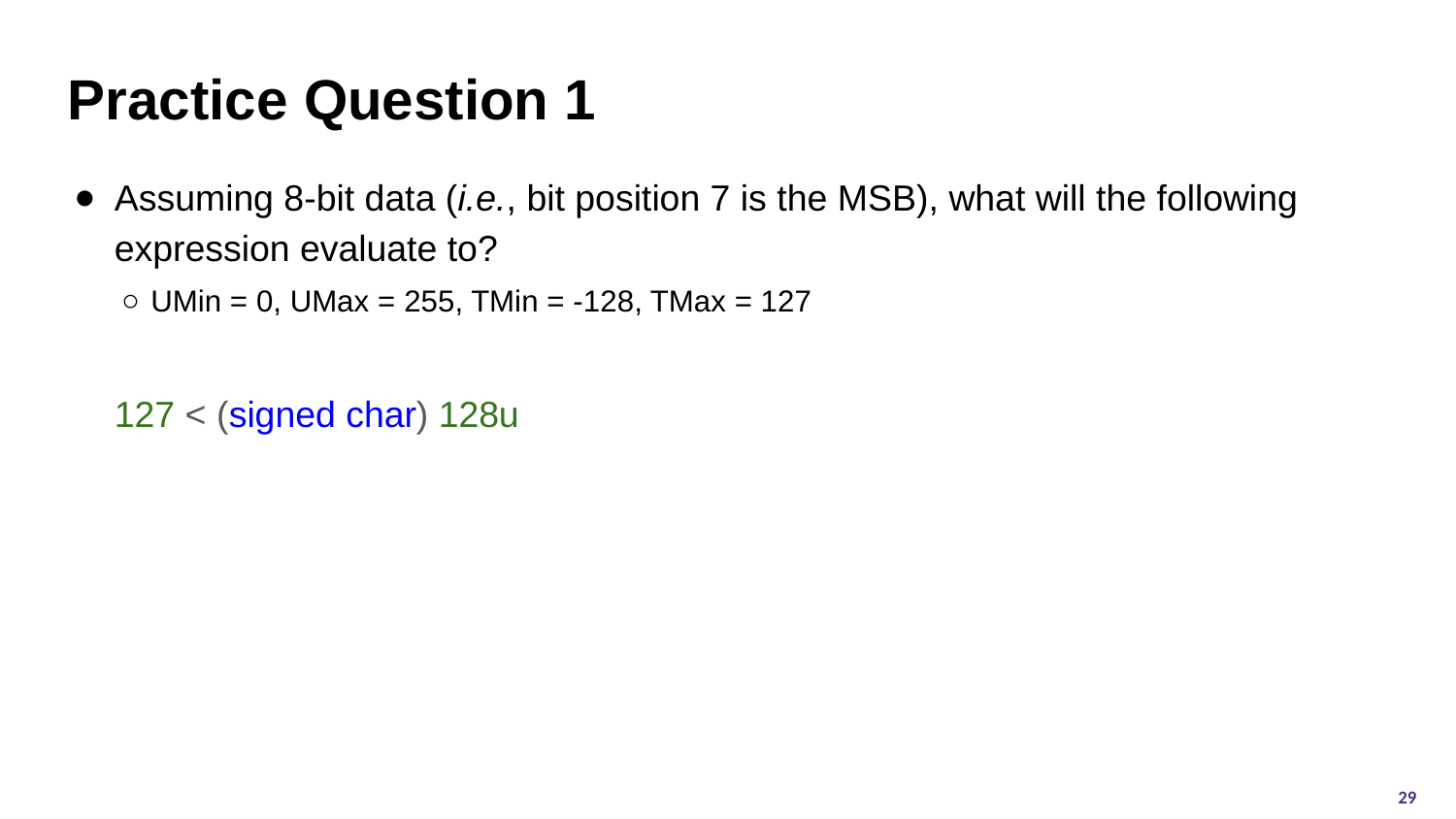

# Practice Question 1
Assuming 8-bit data (i.e., bit position 7 is the MSB), what will the following expression evaluate to?
UMin = 0, UMax = 255, TMin = -128, TMax = 127

127 < (signed char) 128u
29